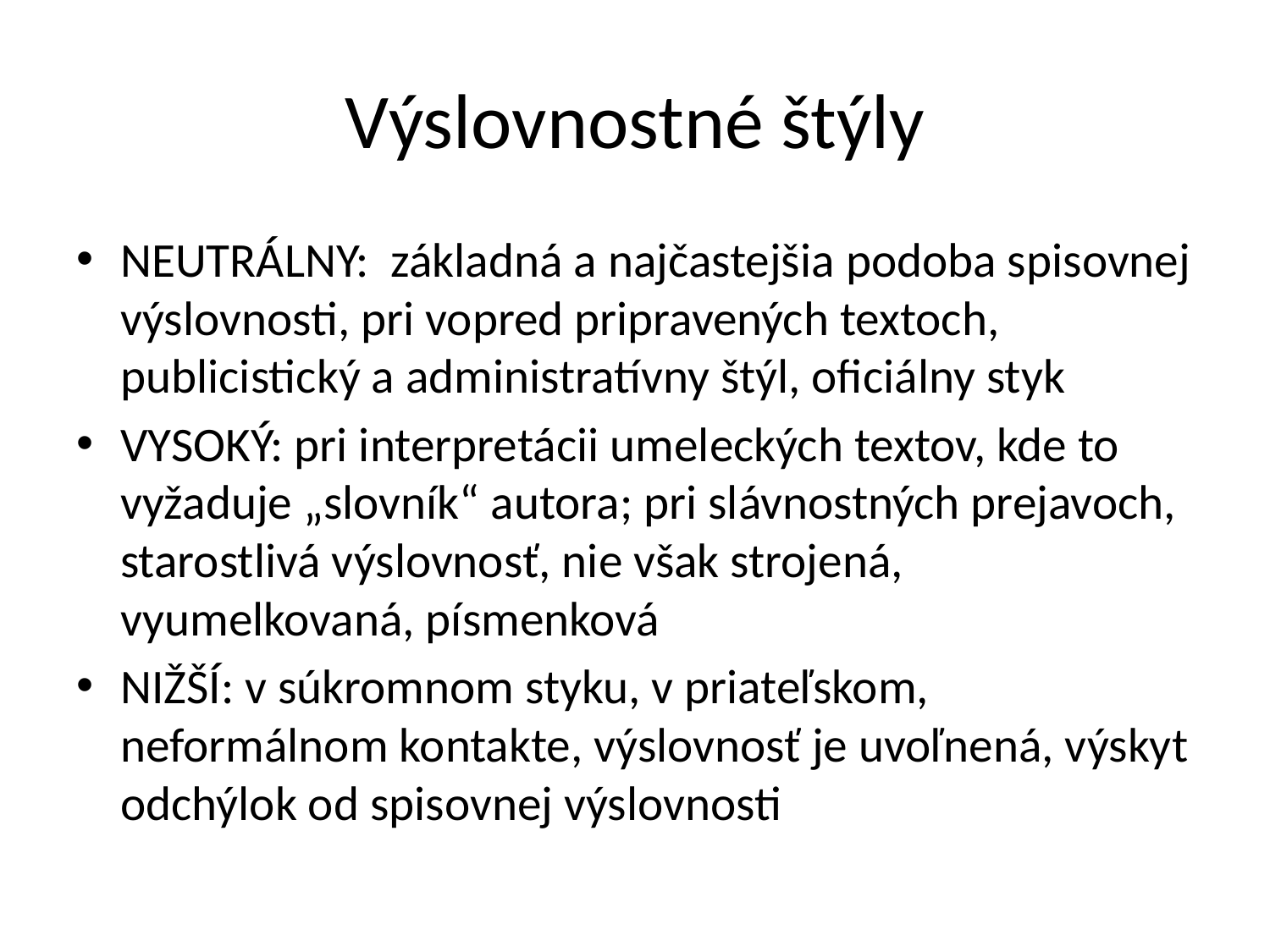

# Výslovnostné štýly
NEUTRÁLNY:  základná a najčastejšia podoba spisovnej výslovnosti, pri vopred pripravených textoch, publicistický a administratívny štýl, oficiálny styk
VYSOKÝ: pri interpretácii umeleckých textov, kde to vyžaduje „slovník“ autora; pri slávnostných prejavoch, starostlivá výslovnosť, nie však strojená, vyumelkovaná, písmenková
NIŽŠÍ: v súkromnom styku, v priateľskom, neformálnom kontakte, výslovnosť je uvoľnená, výskyt odchýlok od spisovnej výslovnosti